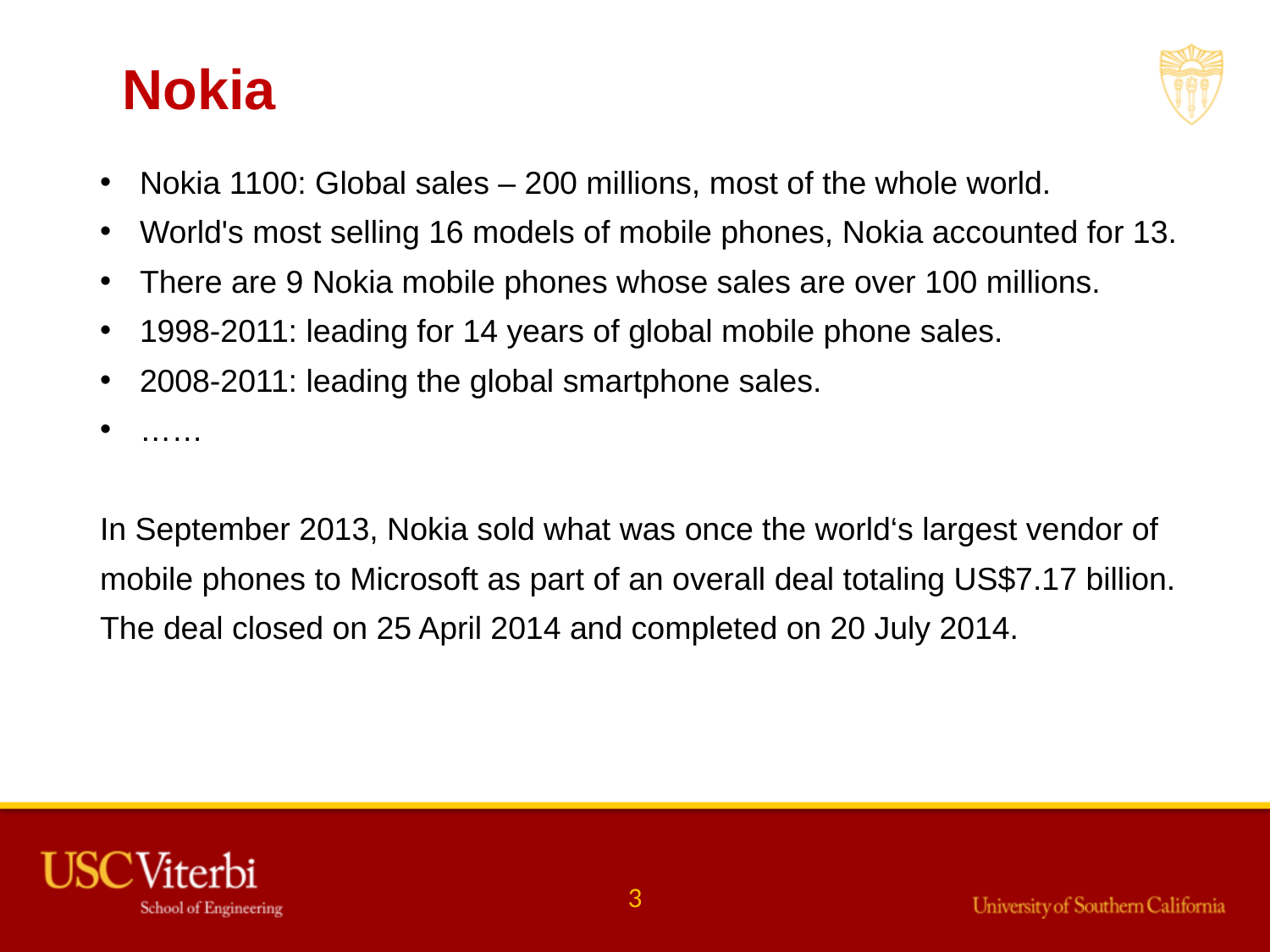

Nokia
Nokia 1100: Global sales – 200 millions, most of the whole world.
World's most selling 16 models of mobile phones, Nokia accounted for 13.
There are 9 Nokia mobile phones whose sales are over 100 millions.
1998-2011: leading for 14 years of global mobile phone sales.
2008-2011: leading the global smartphone sales.
……

In September 2013, Nokia sold what was once the world‘s largest vendor of mobile phones to Microsoft as part of an overall deal totaling US$7.17 billion. The deal closed on 25 April 2014 and completed on 20 July 2014.
3